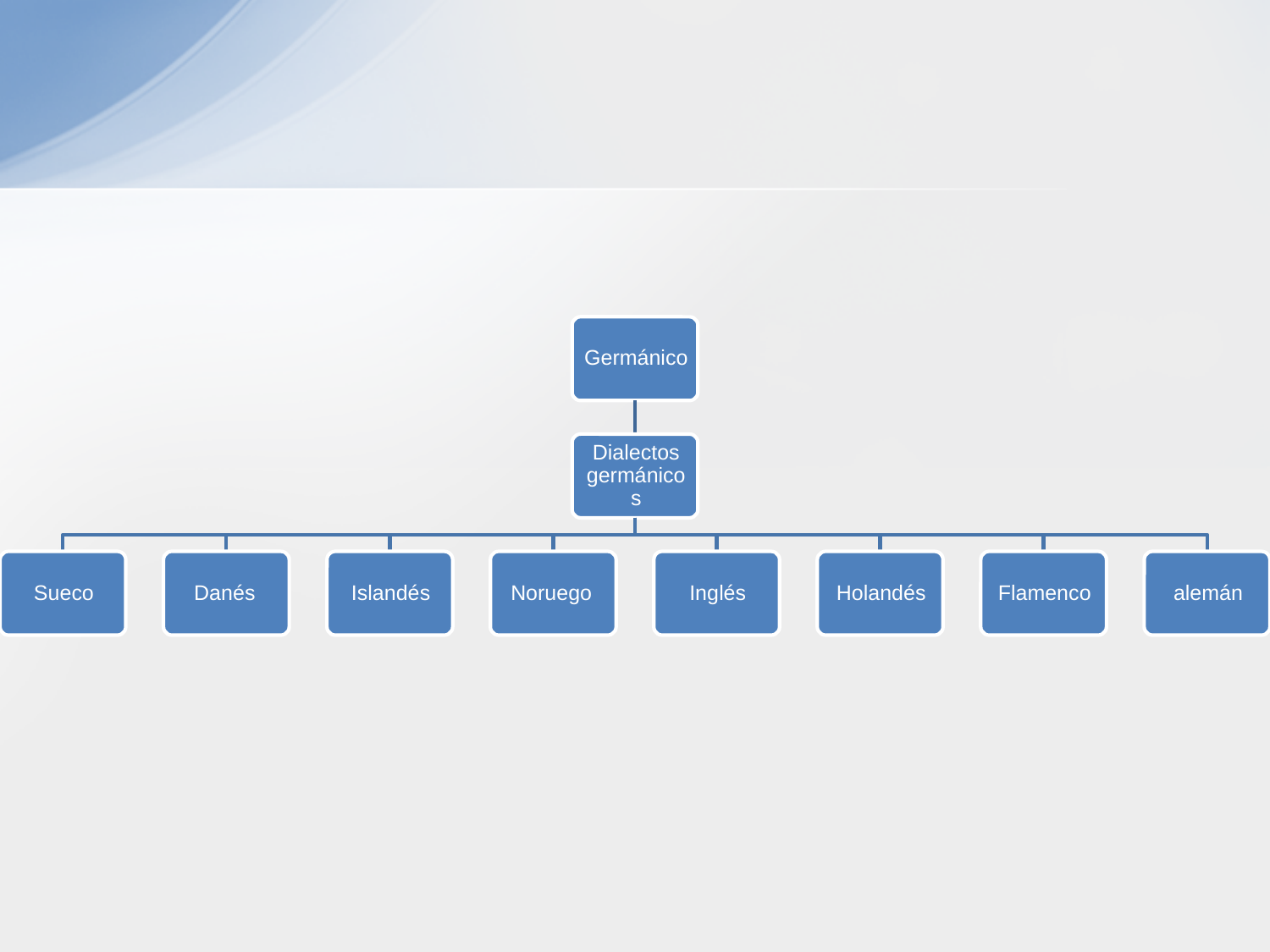

Germánico
Dialectos germánicos
Sueco
Danés
Islandés
Noruego
Inglés
Holandés
Flamenco
alemán